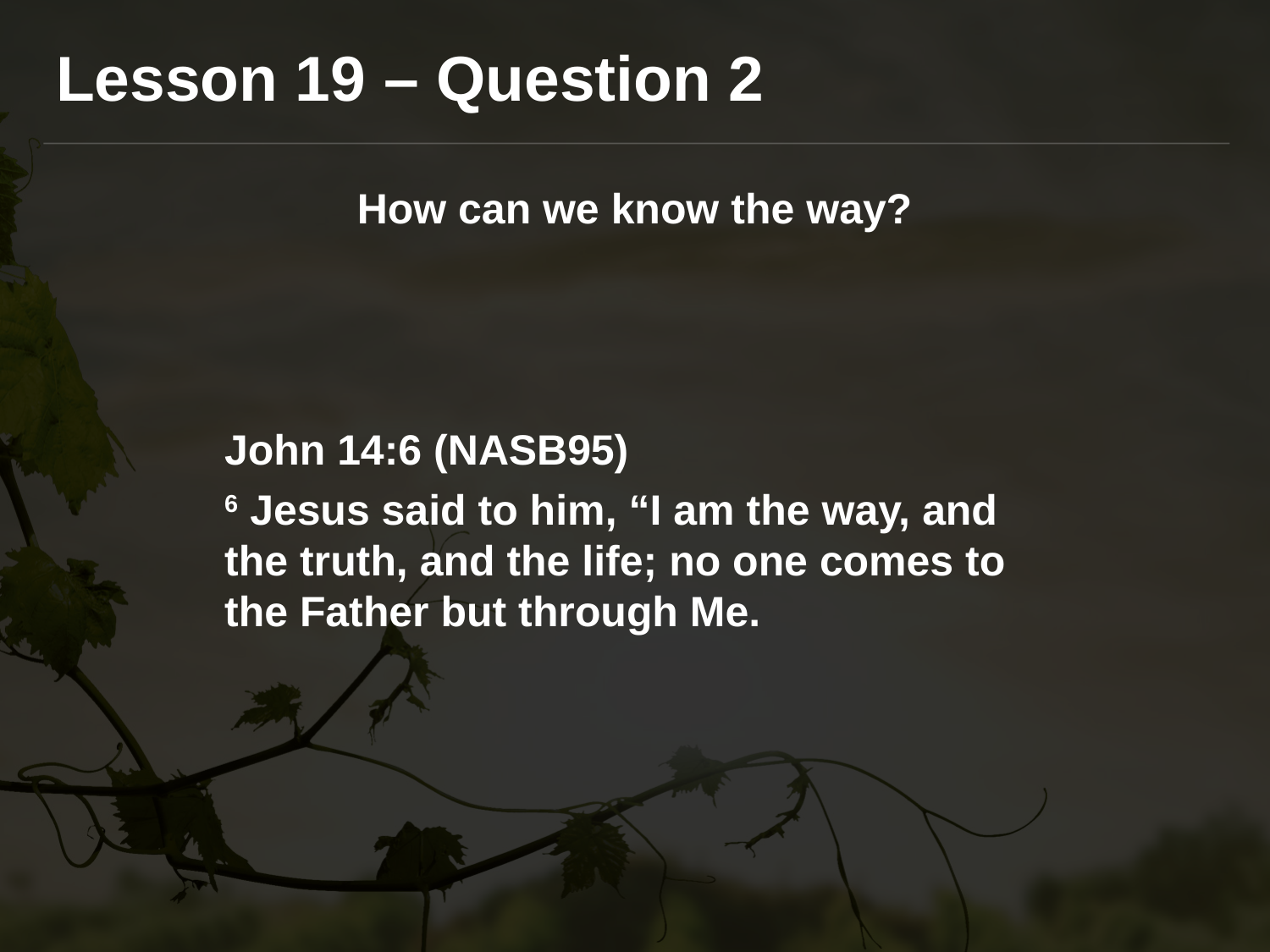

Lesson 19 – Question 2
How can we know the way?
John 14:6 (NASB95)
6 Jesus said to him, “I am the way, and the truth, and the life; no one comes to the Father but through Me.